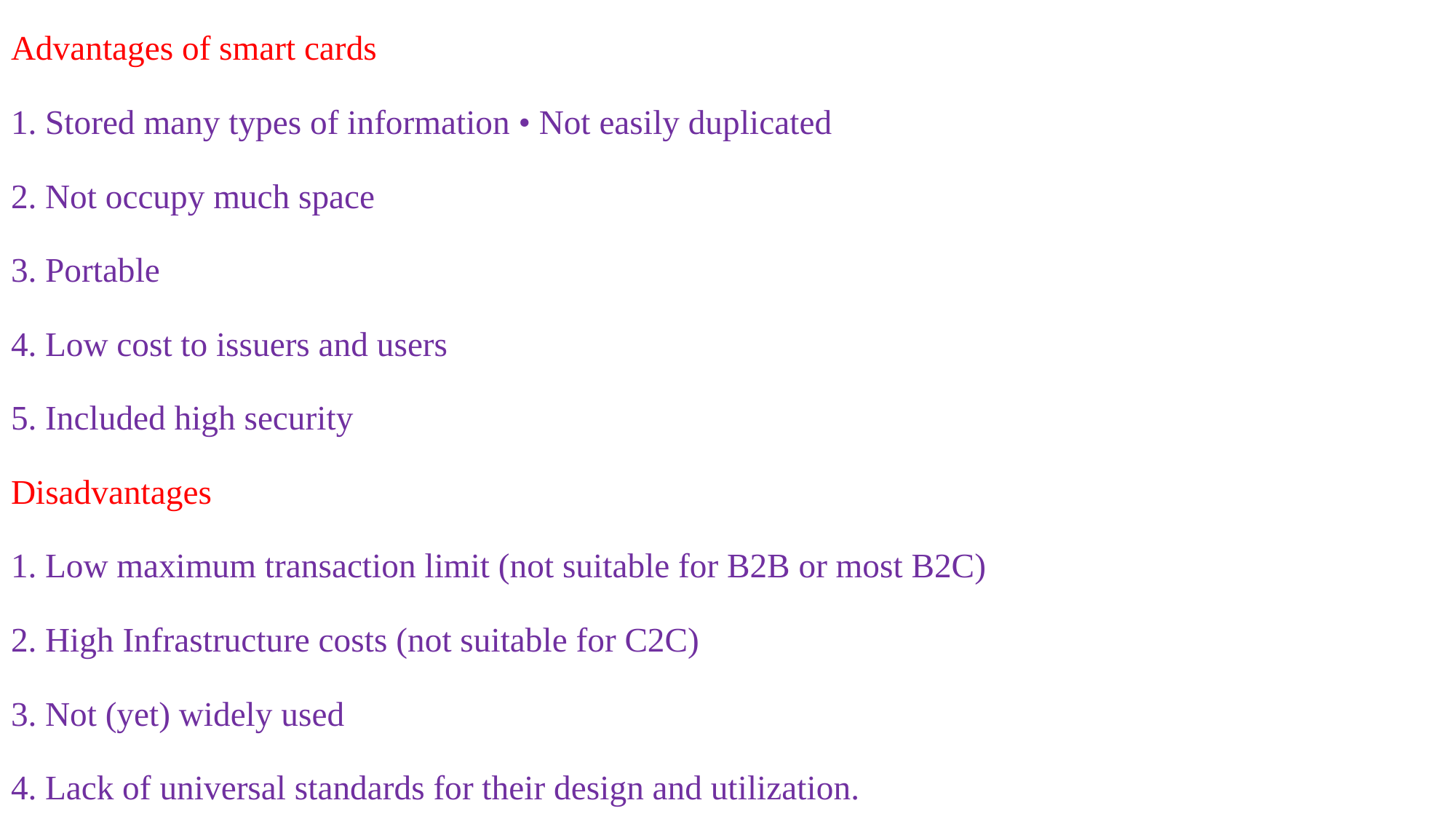

Advantages of smart cards
1. Stored many types of information • Not easily duplicated
2. Not occupy much space
3. Portable
4. Low cost to issuers and users
5. Included high security
Disadvantages
1. Low maximum transaction limit (not suitable for B2B or most B2C)
2. High Infrastructure costs (not suitable for C2C)
3. Not (yet) widely used
4. Lack of universal standards for their design and utilization.